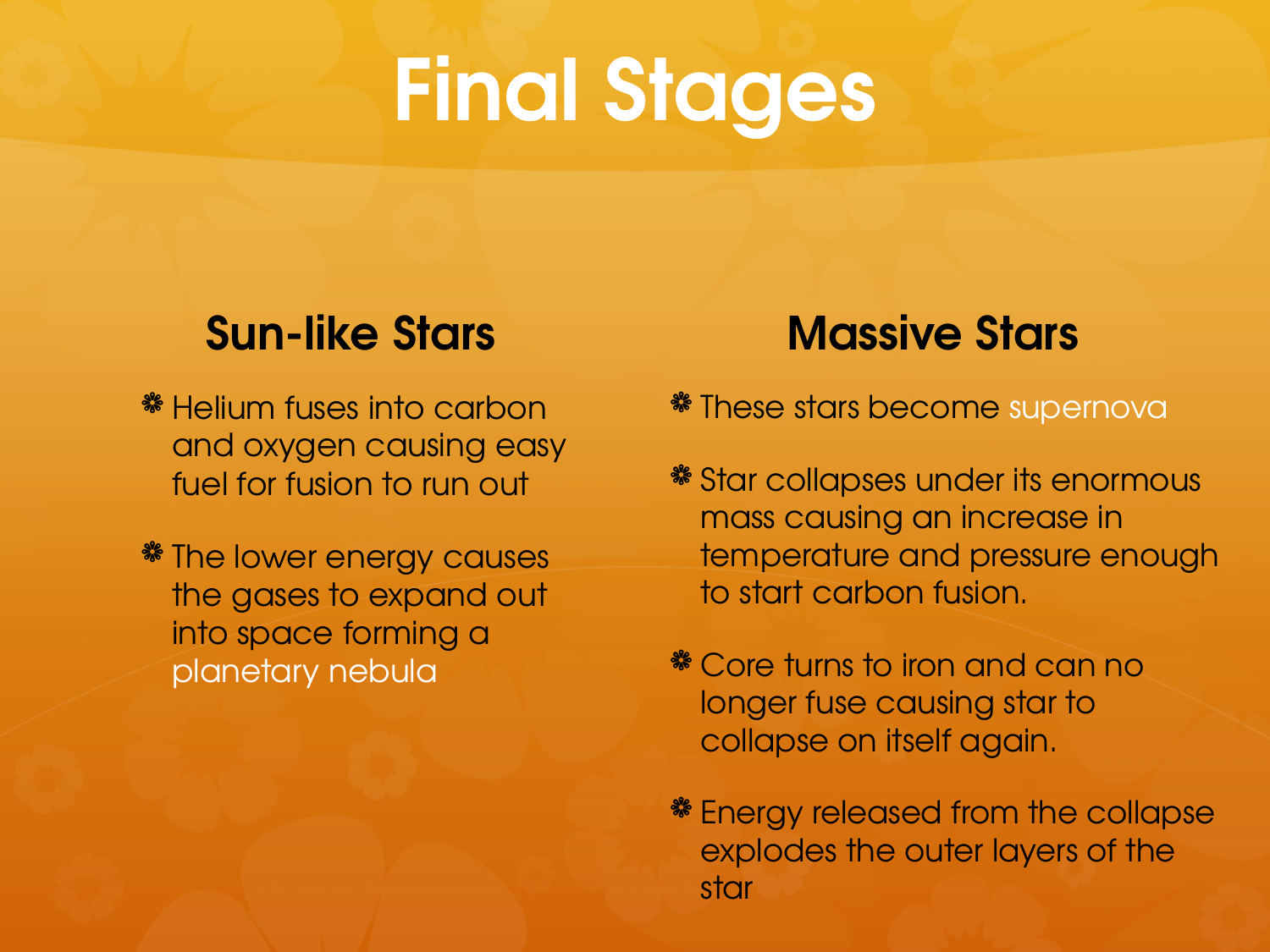

# Final Stages
Sun-like Stars
Massive Stars
Helium fuses into carbon and oxygen causing easy fuel for fusion to run out
The lower energy causes the gases to expand out into space forming a planetary nebula

These stars become supernova
Star collapses under its enormous mass causing an increase in temperature and pressure enough to start carbon fusion.
Core turns to iron and can no longer fuse causing star to collapse on itself again.
Energy released from the collapse explodes the outer layers of the star